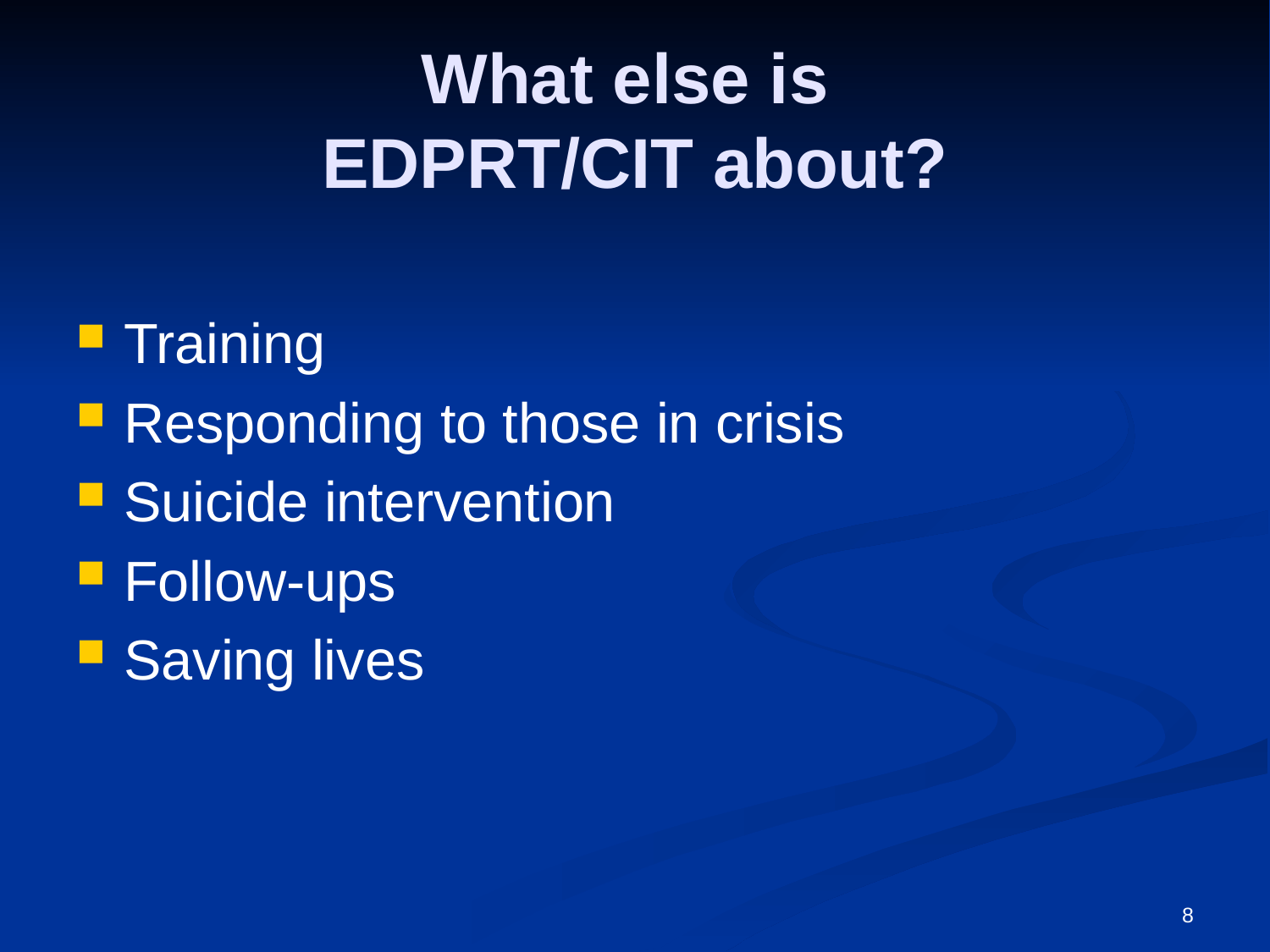

# What else is EDPRT/CIT about?

Training
Responding to those in crisis
Suicide intervention
Follow-ups
Saving lives

8